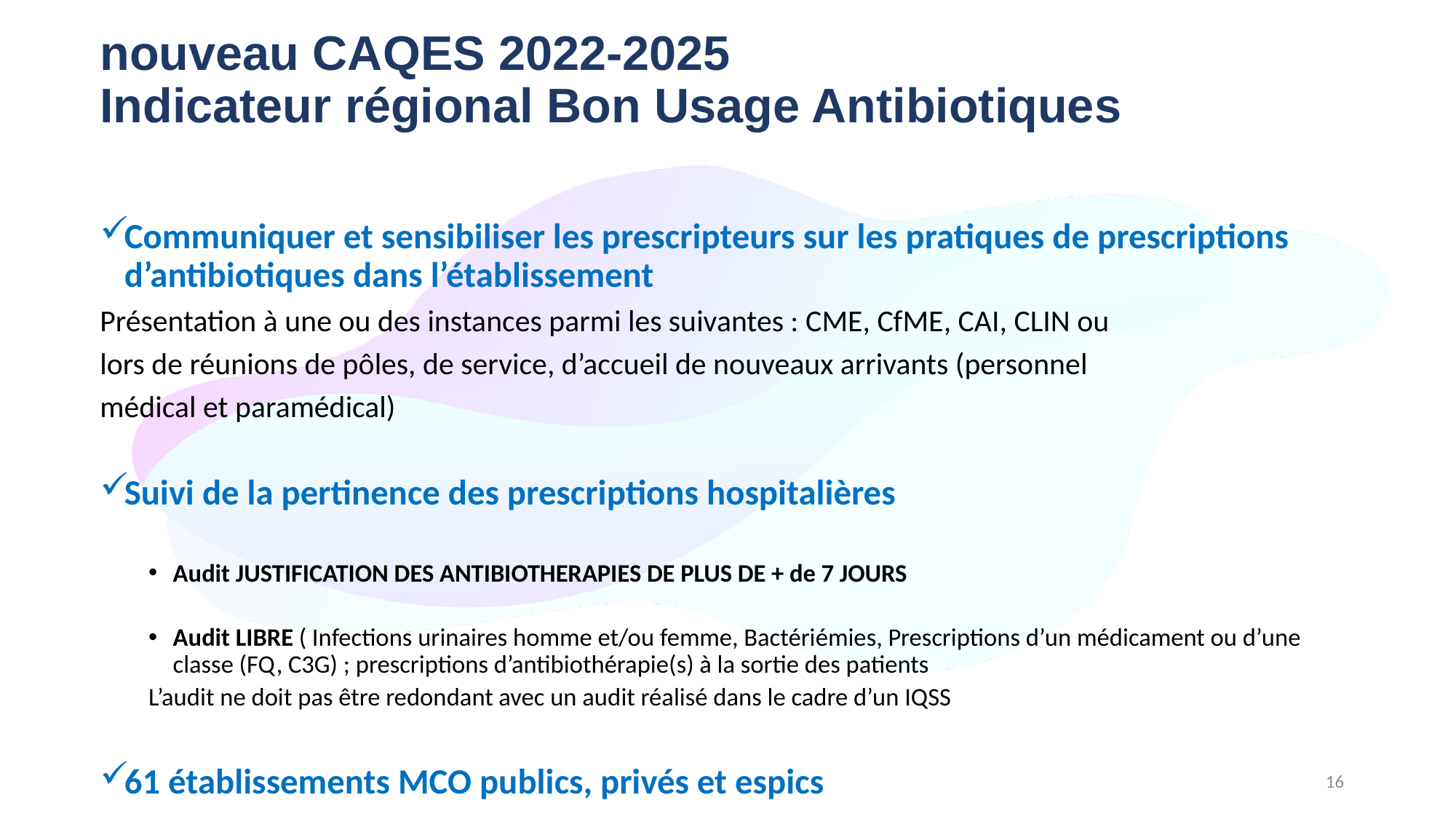

# nouveau CAQES 2022-2025 Indicateur régional Bon Usage Antibiotiques
Communiquer et sensibiliser les prescripteurs sur les pratiques de prescriptions d’antibiotiques dans l’établissement
Présentation à une ou des instances parmi les suivantes : CME, CfME, CAI, CLIN ou
lors de réunions de pôles, de service, d’accueil de nouveaux arrivants (personnel
médical et paramédical)

Suivi de la pertinence des prescriptions hospitalières

Audit JUSTIFICATION DES ANTIBIOTHERAPIES DE PLUS DE + de 7 JOURS

Audit LIBRE ( Infections urinaires homme et/ou femme, Bactériémies, Prescriptions d’un médicament ou d’une classe (FQ, C3G) ; prescriptions d’antibiothérapie(s) à la sortie des patients
L’audit ne doit pas être redondant avec un audit réalisé dans le cadre d’un IQSS

61 établissements MCO publics, privés et espics

16